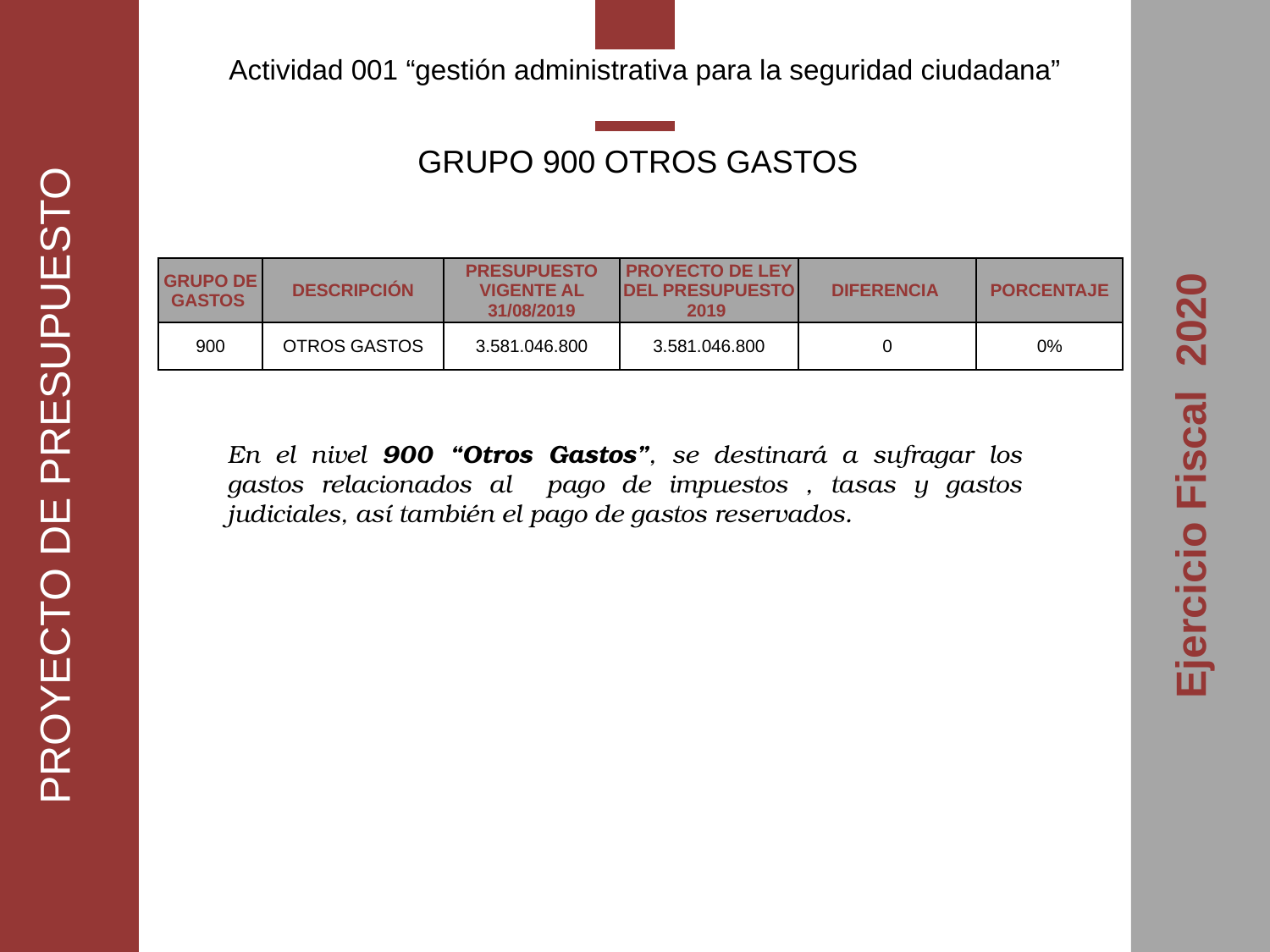

PROYECTO DE PRESUPUESTO
Ejercicio Fiscal  2020
Actividad 001 “gestión administrativa para la seguridad ciudadana”
GRUPO 900 OTROS GASTOS

| GRUPO DE GASTOS | DESCRIPCIÓN | PRESUPUESTO VIGENTE AL 31/08/2019 | PROYECTO DE LEY DEL PRESUPUESTO 2019 | DIFERENCIA | PORCENTAJE |
| --- | --- | --- | --- | --- | --- |
| 900 | OTROS GASTOS | 3.581.046.800 | 3.581.046.800 | 0 | 0% |
En el nivel 900 “Otros Gastos”, se destinará a sufragar los gastos relacionados al  pago de impuestos , tasas y gastos judiciales, así también el pago de gastos reservados.